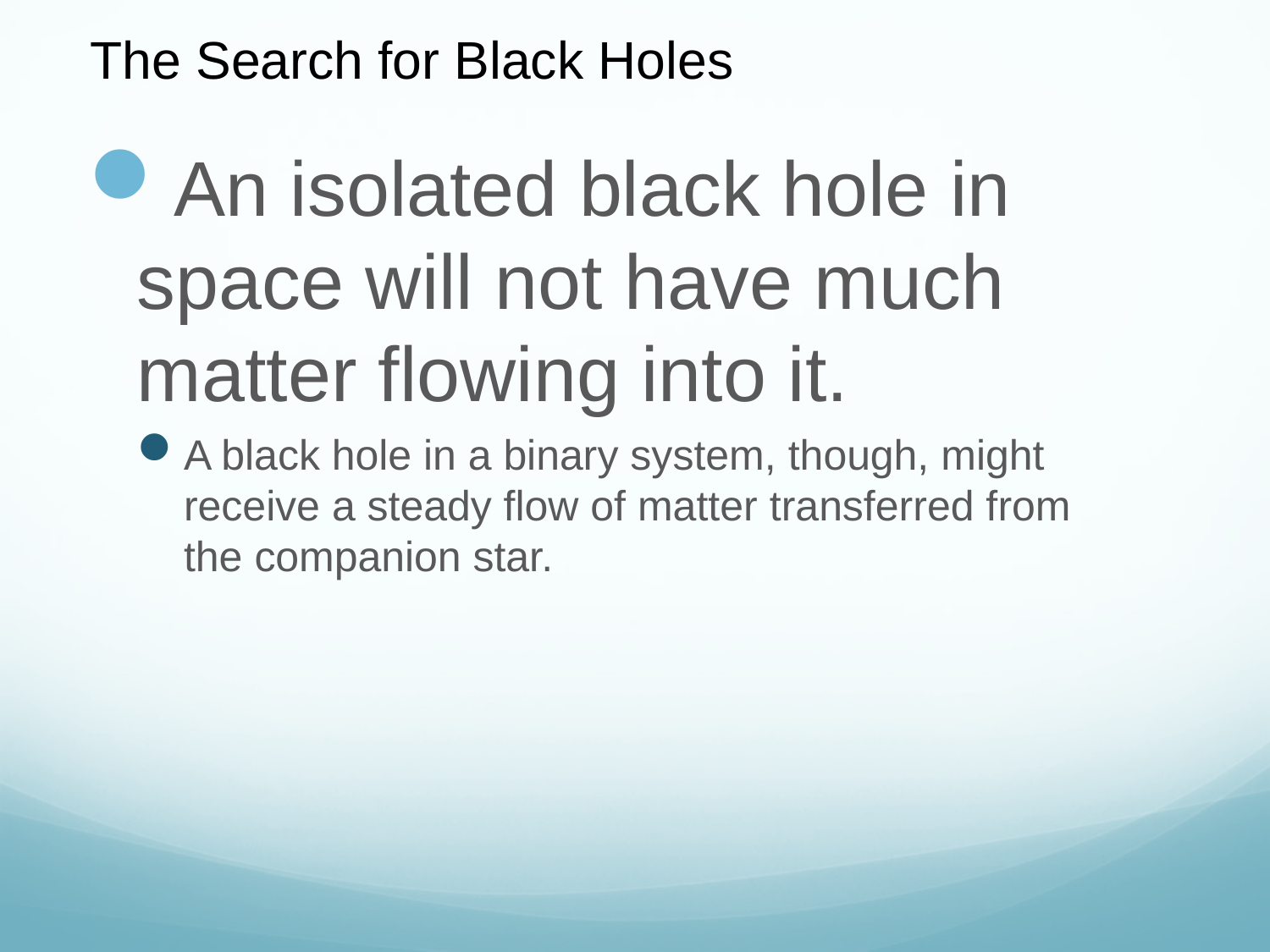

The Search for Black Holes
An isolated black hole in space will not have much matter flowing into it.
A black hole in a binary system, though, might receive a steady flow of matter transferred from the companion star.